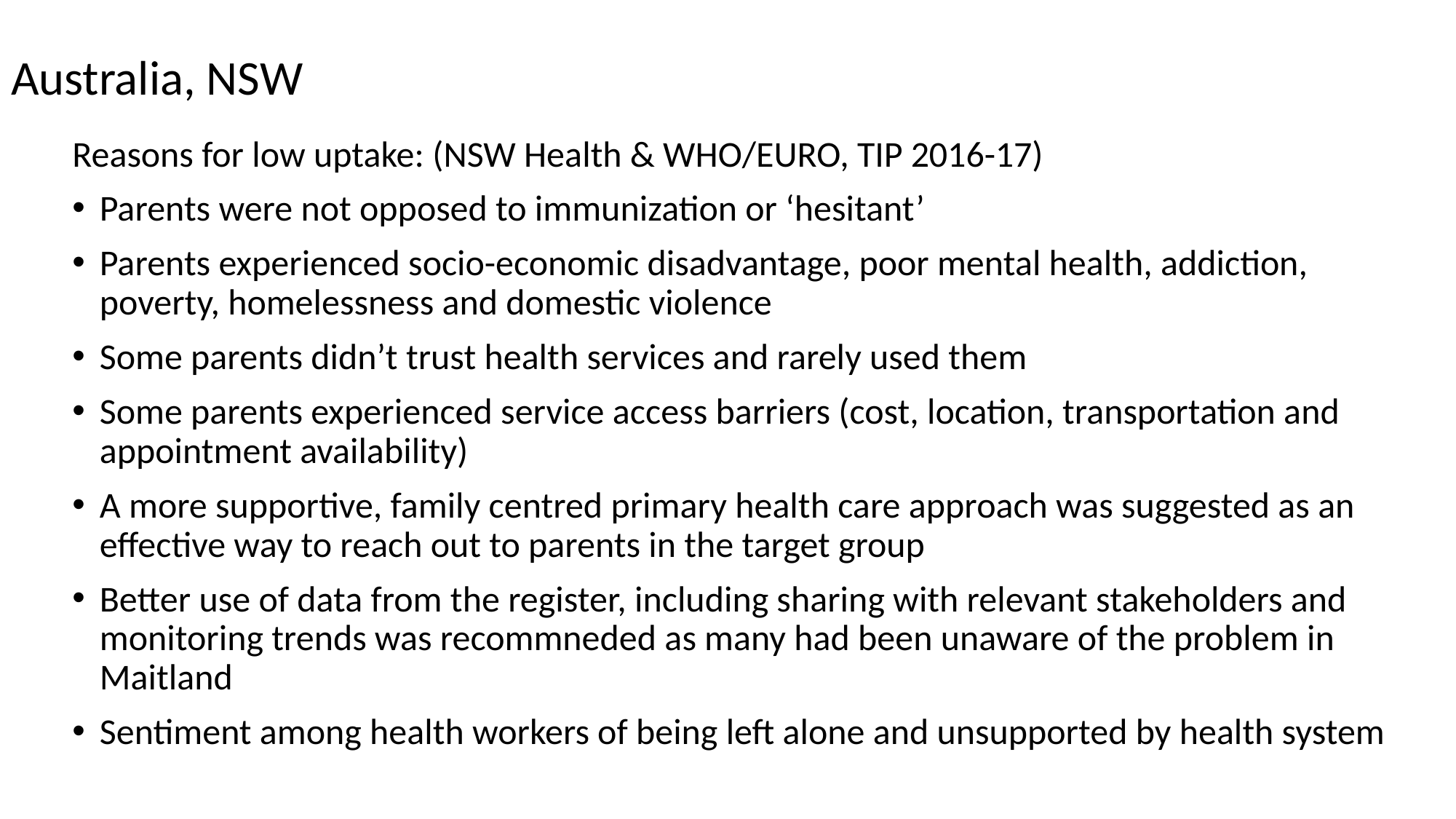

# Australia, NSW
Reasons for low uptake: (NSW Health & WHO/EURO, TIP 2016-17)
Parents were not opposed to immunization or ‘hesitant’
Parents experienced socio-economic disadvantage, poor mental health, addiction, poverty, homelessness and domestic violence
Some parents didn’t trust health services and rarely used them
Some parents experienced service access barriers (cost, location, transportation and appointment availability)
A more supportive, family centred primary health care approach was suggested as an effective way to reach out to parents in the target group
Better use of data from the register, including sharing with relevant stakeholders and monitoring trends was recommneded as many had been unaware of the problem in Maitland
Sentiment among health workers of being left alone and unsupported by health system